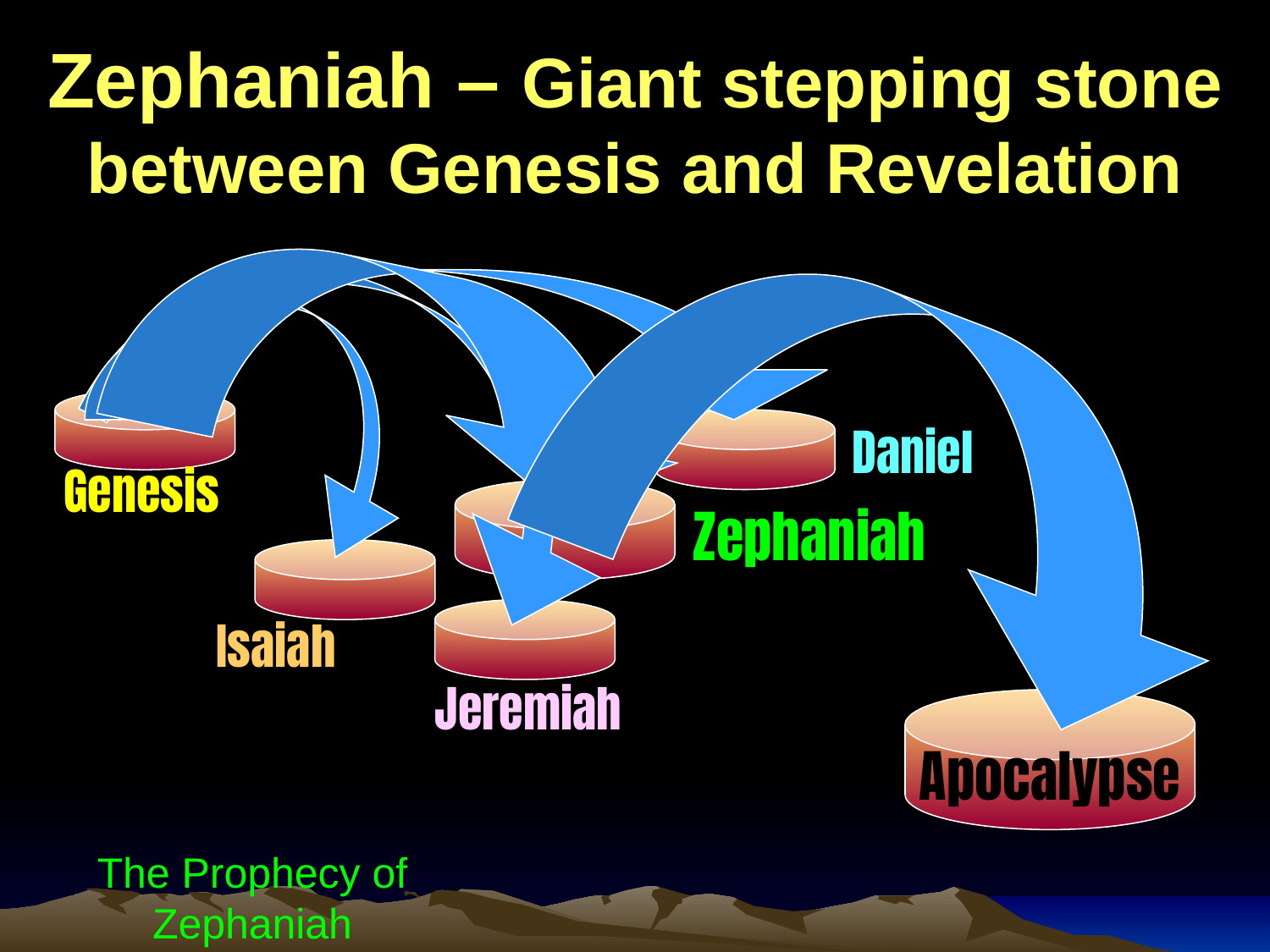

Zephaniah – Giant stepping stone between Genesis and Revelation

Daniel
Genesis

Zephaniah

Isaiah
Jeremiah
Apocalypse
The Prophecy of Zephaniah